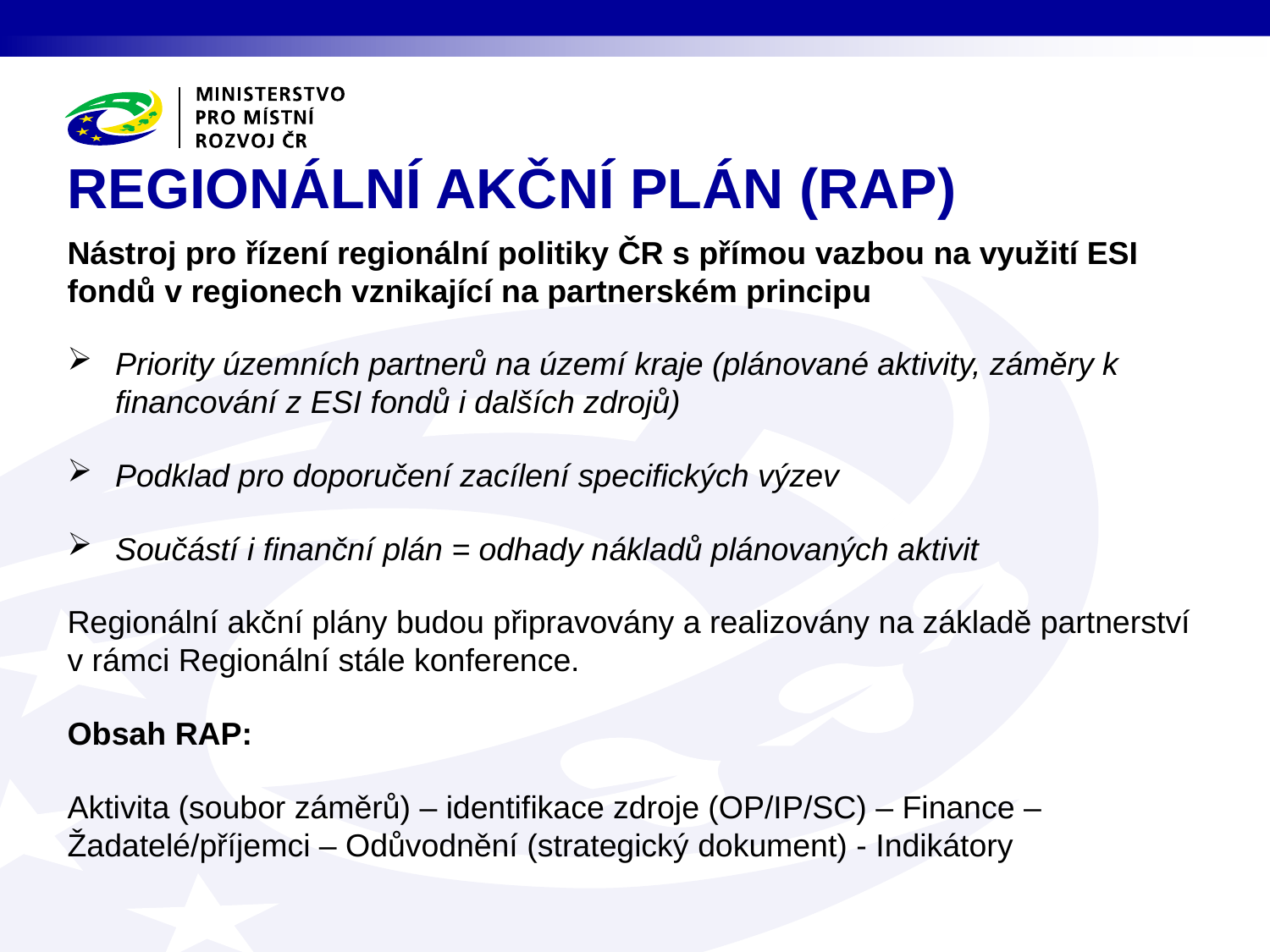

# REGIONÁLNÍ AKČNÍ PLÁN (RAP)
Nástroj pro řízení regionální politiky ČR s přímou vazbou na využití ESI fondů v regionech vznikající na partnerském principu
Priority územních partnerů na území kraje (plánované aktivity, záměry k financování z ESI fondů i dalších zdrojů)
Podklad pro doporučení zacílení specifických výzev
Součástí i finanční plán = odhady nákladů plánovaných aktivit
Regionální akční plány budou připravovány a realizovány na základě partnerství v rámci Regionální stále konference.
Obsah RAP:
Aktivita (soubor záměrů) – identifikace zdroje (OP/IP/SC) – Finance – Žadatelé/příjemci – Odůvodnění (strategický dokument) - Indikátory